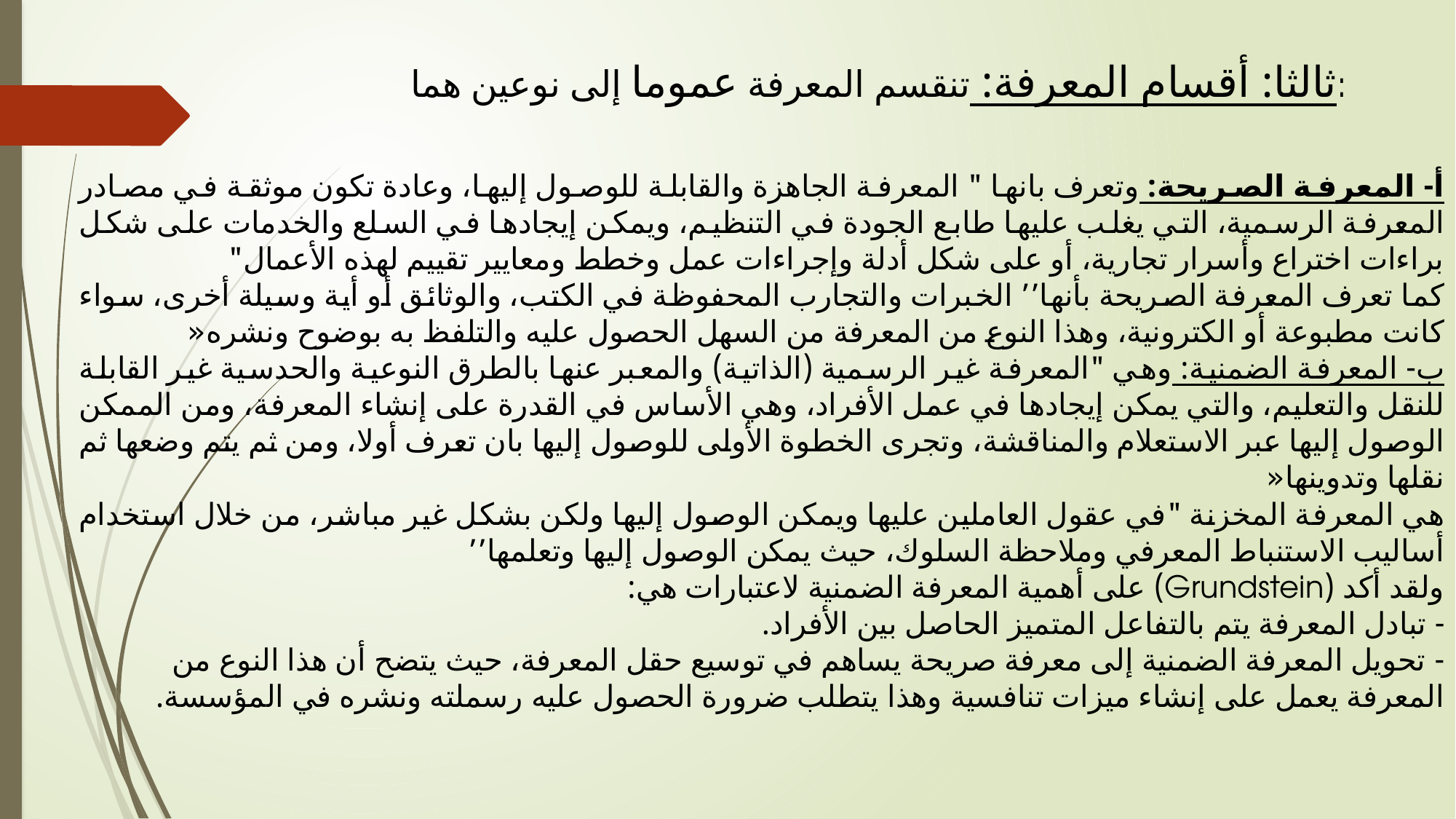

ثالثا: أقسام المعرفة: تنقسم المعرفة عموما إلى نوعين هما:
أ- المعرفة الصريحة: وتعرف بانها " المعرفة الجاهزة والقابلة للوصول إليها، وعادة تكون موثقة في مصادر المعرفة الرسمية، التي يغلب عليها طابع الجودة في التنظيم، ويمكن إيجادها في السلع والخدمات على شكل براءات اختراع وأسرار تجارية، أو على شكل أدلة وإجراءات عمل وخطط ومعايير تقييم لهذه الأعمال"
كما تعرف المعرفة الصريحة بأنها’’ الخبرات والتجارب المحفوظة في الكتب، والوثائق أو أية وسيلة أخرى، سواء كانت مطبوعة أو الكترونية، وهذا النوع من المعرفة من السهل الحصول عليه والتلفظ به بوضوح ونشره«
ب- المعرفة الضمنية: وهي "المعرفة غير الرسمية (الذاتية) والمعبر عنها بالطرق النوعية والحدسية غير القابلة للنقل والتعليم، والتي يمكن إيجادها في عمل الأفراد، وهي الأساس في القدرة على إنشاء المعرفة، ومن الممكن الوصول إليها عبر الاستعلام والمناقشة، وتجرى الخطوة الأولى للوصول إليها بان تعرف أولا، ومن ثم يتم وضعها ثم نقلها وتدوينها«
هي المعرفة المخزنة "في عقول العاملين عليها ويمكن الوصول إليها ولكن بشكل غير مباشر، من خلال استخدام أساليب الاستنباط المعرفي وملاحظة السلوك، حيث يمكن الوصول إليها وتعلمها’’
ولقد أكد (Grundstein) على أهمية المعرفة الضمنية لاعتبارات هي:
- تبادل المعرفة يتم بالتفاعل المتميز الحاصل بين الأفراد.
- تحويل المعرفة الضمنية إلى معرفة صريحة يساهم في توسيع حقل المعرفة، حيث يتضح أن هذا النوع من المعرفة يعمل على إنشاء ميزات تنافسية وهذا يتطلب ضرورة الحصول عليه رسملته ونشره في المؤسسة.